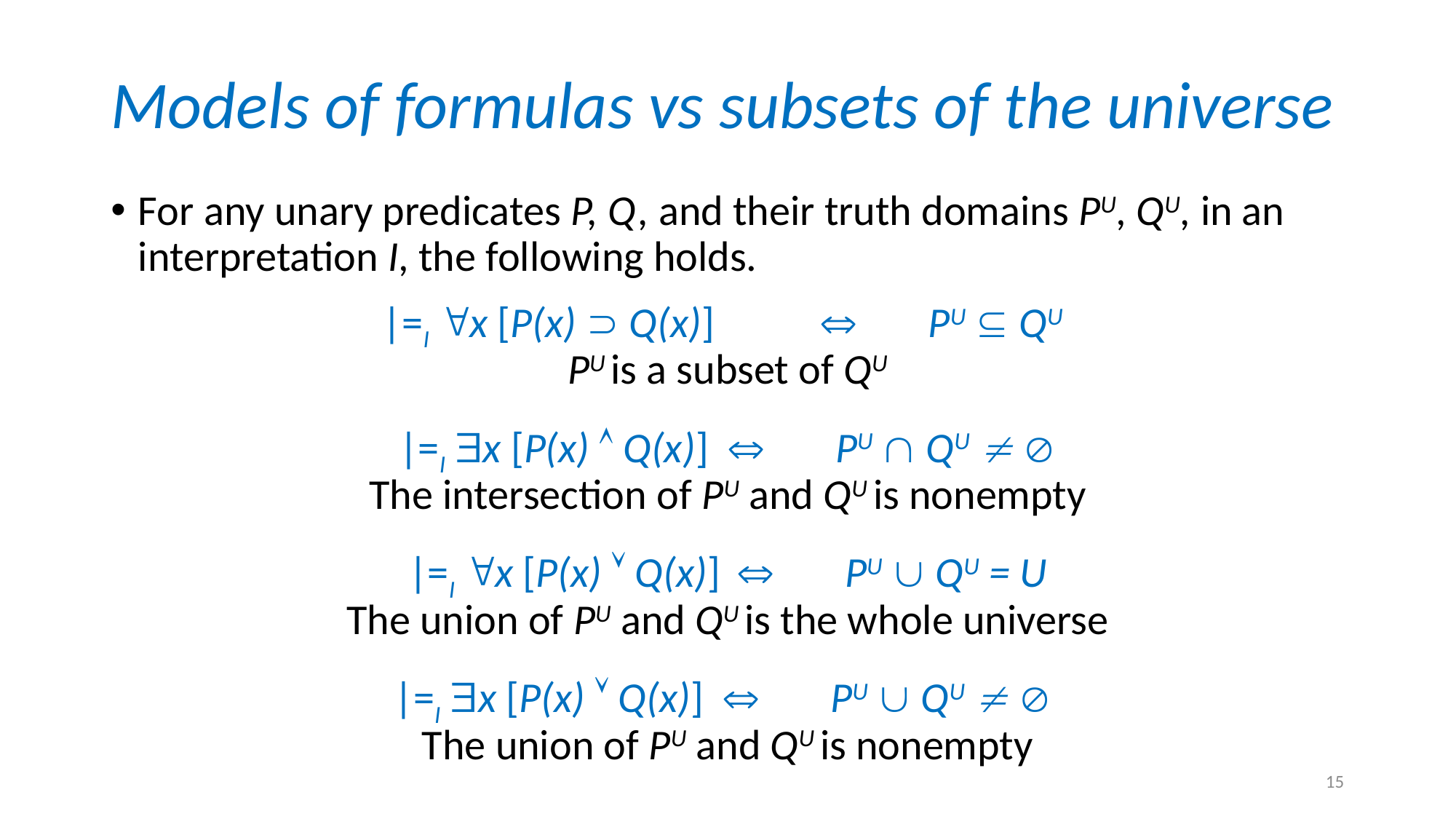

# Models of formulas vs subsets of the universe
For any unary predicates P, Q, and their truth domains PU, QU, in an interpretation I, the following holds.
|=I ∀x [P(x) ⊃ Q(x)]	⇔	PU ⊆ QU
PU is a subset of QU
|=I ∃x [P(x) ∧ Q(x)] 	⇔	PU ∩ QU ≠ ∅
The intersection of PU and QU is nonempty
|=I ∀x [P(x) ∨ Q(x)] 	⇔	PU ∪ QU = U
The union of PU and QU is the whole universe
|=I ∃x [P(x) ∨ Q(x)] 	⇔	PU ∪ QU ≠ ∅
The union of PU and QU is nonempty

15